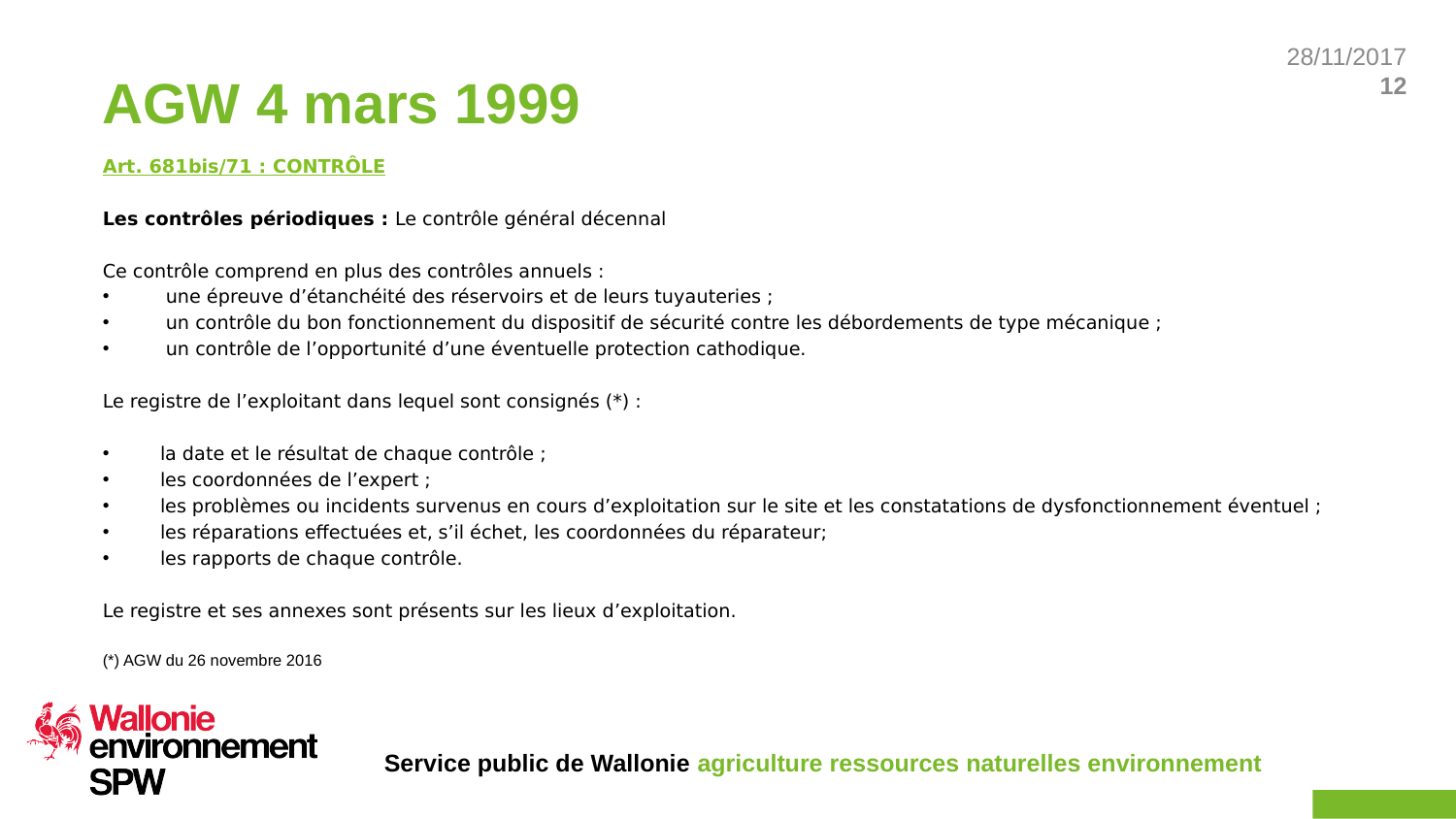

# AGW 4 mars 1999
Art. 681bis/71 : CONTRÔLE

Les contrôles périodiques : Le contrôle général décennal

Ce contrôle comprend en plus des contrôles annuels :
  une épreuve d’étanchéité des réservoirs et de leurs tuyauteries ;
  un contrôle du bon fonctionnement du dispositif de sécurité contre les débordements de type mécanique ;
  un contrôle de l’opportunité d’une éventuelle protection cathodique.

Le registre de l’exploitant dans lequel sont consignés (*) :

 la date et le résultat de chaque contrôle ;
 les coordonnées de l’expert ;
 les problèmes ou incidents survenus en cours d’exploitation sur le site et les constatations de dysfonctionnement éventuel ;
 les réparations effectuées et, s’il échet, les coordonnées du réparateur;
 les rapports de chaque contrôle.

Le registre et ses annexes sont présents sur les lieux d’exploitation.

(*) AGW du 26 novembre 2016